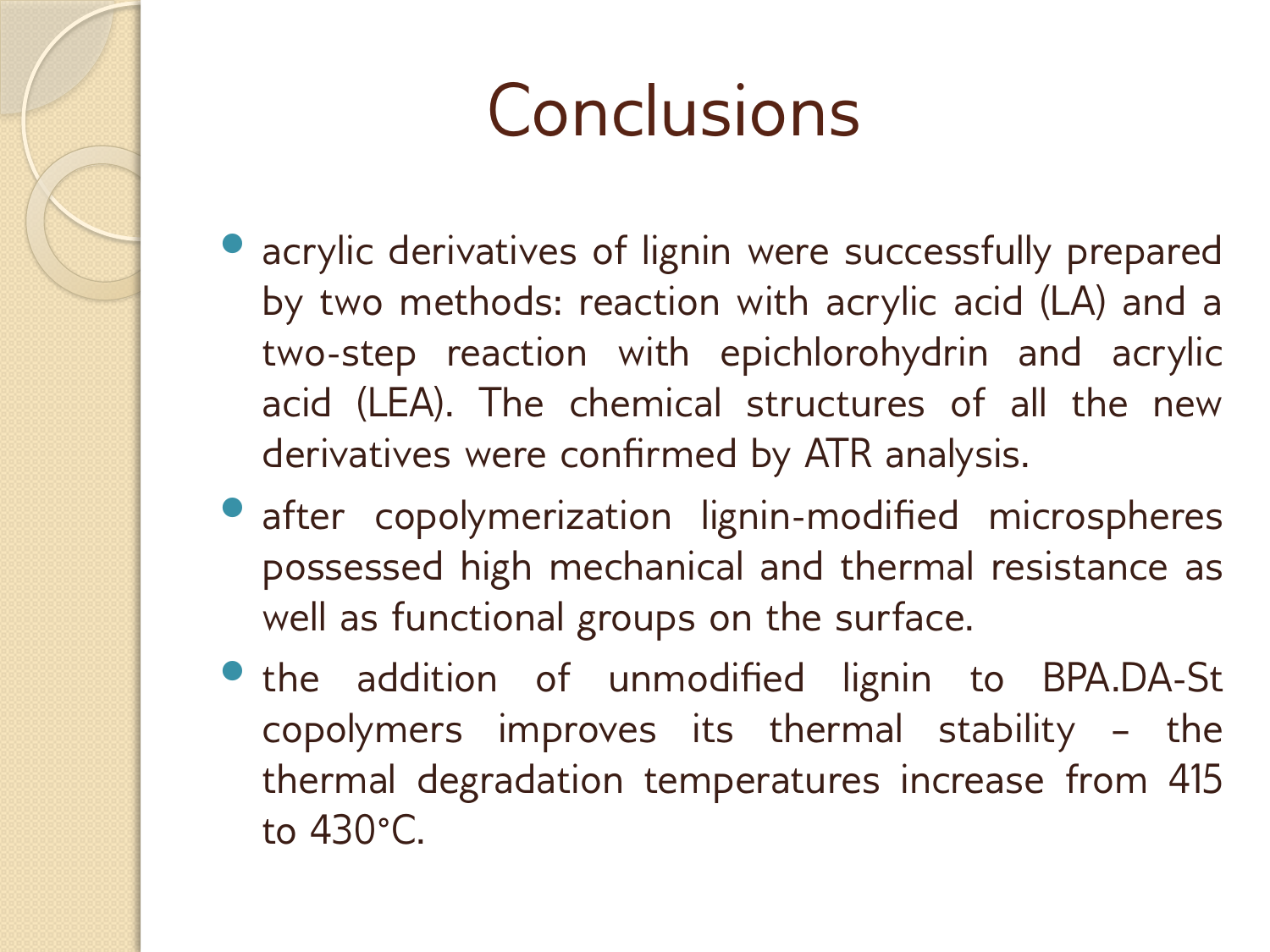

# Conclusions
acrylic derivatives of lignin were successfully prepared by two methods: reaction with acrylic acid (LA) and a two-step reaction with epichlorohydrin and acrylic acid (LEA). The chemical structures of all the new derivatives were confirmed by ATR analysis.
after copolymerization lignin-modified microspheres possessed high mechanical and thermal resistance as well as functional groups on the surface.
the addition of unmodified lignin to BPA.DA-St copolymers improves its thermal stability – the thermal degradation temperatures increase from 415 to 430°C.